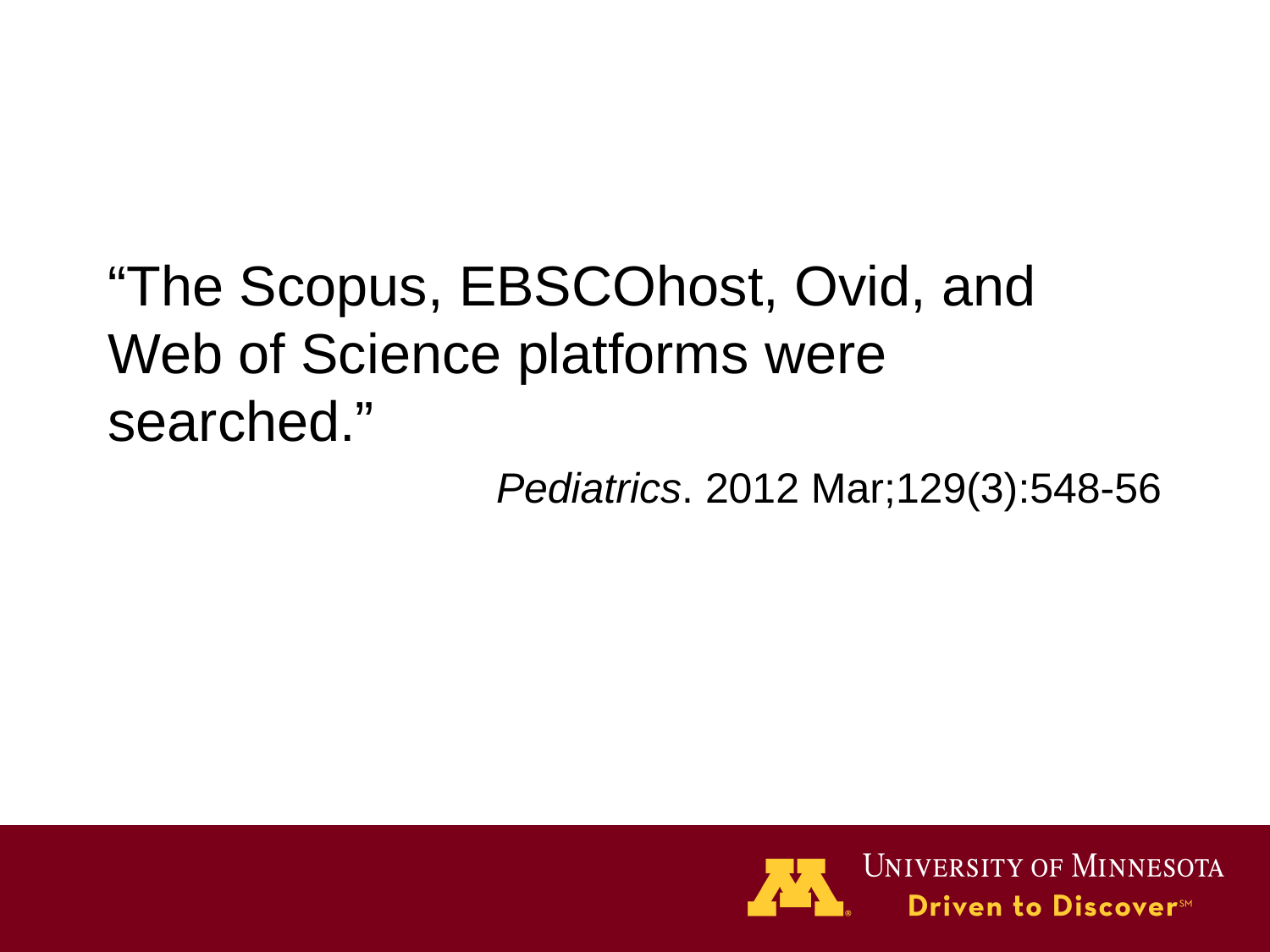

“The Scopus, EBSCOhost, Ovid, and Web of Science platforms were searched.”
Pediatrics. 2012 Mar;129(3):548-56